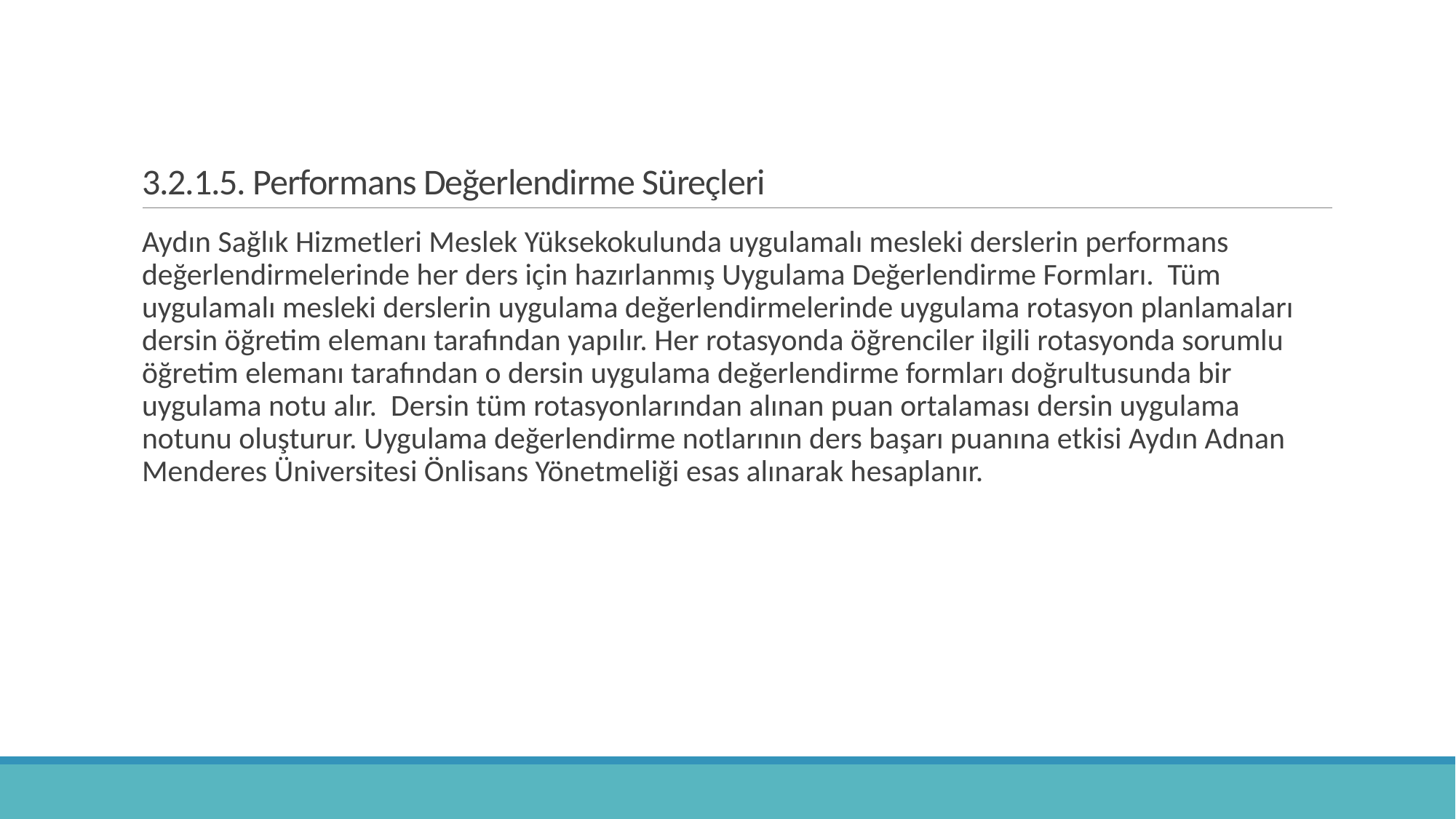

# 3.2.1.5. Performans Değerlendirme Süreçleri
Aydın Sağlık Hizmetleri Meslek Yüksekokulunda uygulamalı mesleki derslerin performans değerlendirmelerinde her ders için hazırlanmış Uygulama Değerlendirme Formları.  Tüm uygulamalı mesleki derslerin uygulama değerlendirmelerinde uygulama rotasyon planlamaları dersin öğretim elemanı tarafından yapılır. Her rotasyonda öğrenciler ilgili rotasyonda sorumlu öğretim elemanı tarafından o dersin uygulama değerlendirme formları doğrultusunda bir uygulama notu alır.  Dersin tüm rotasyonlarından alınan puan ortalaması dersin uygulama notunu oluşturur. Uygulama değerlendirme notlarının ders başarı puanına etkisi Aydın Adnan Menderes Üniversitesi Önlisans Yönetmeliği esas alınarak hesaplanır.